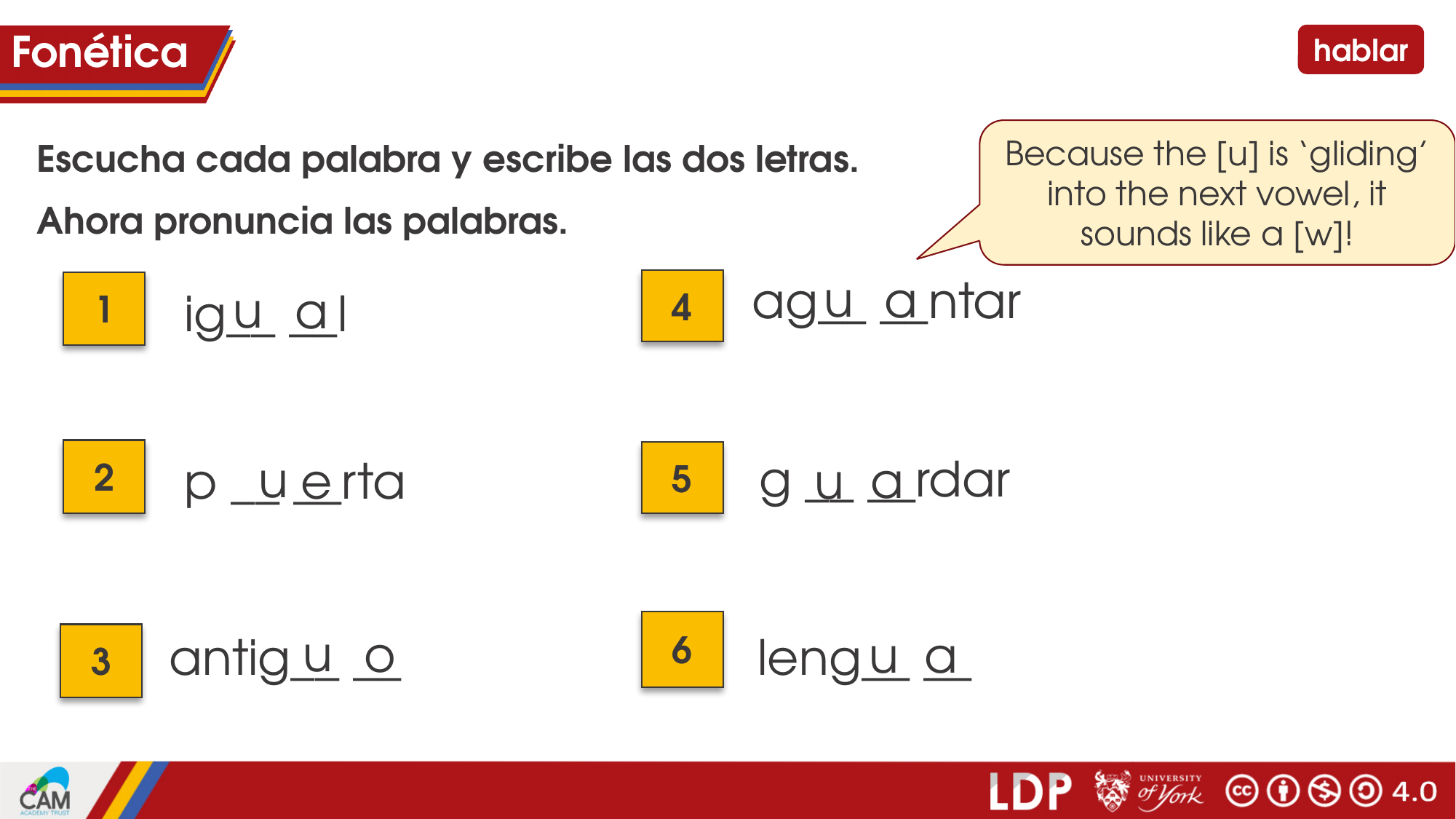

# Fonética
hablar
Because the [u] is ‘gliding’ into the next vowel, it sounds like a [w]!
Escucha cada palabra y escribe las dos letras.
Ahora pronuncia las palabras.
u
a
ag__ __ntar
4
1
u
a
ig__ __l
2
5
g __ __rdar
u
a
u
e
p __ __rta
6
u
o
u
a
antig__ __
leng__ __
3